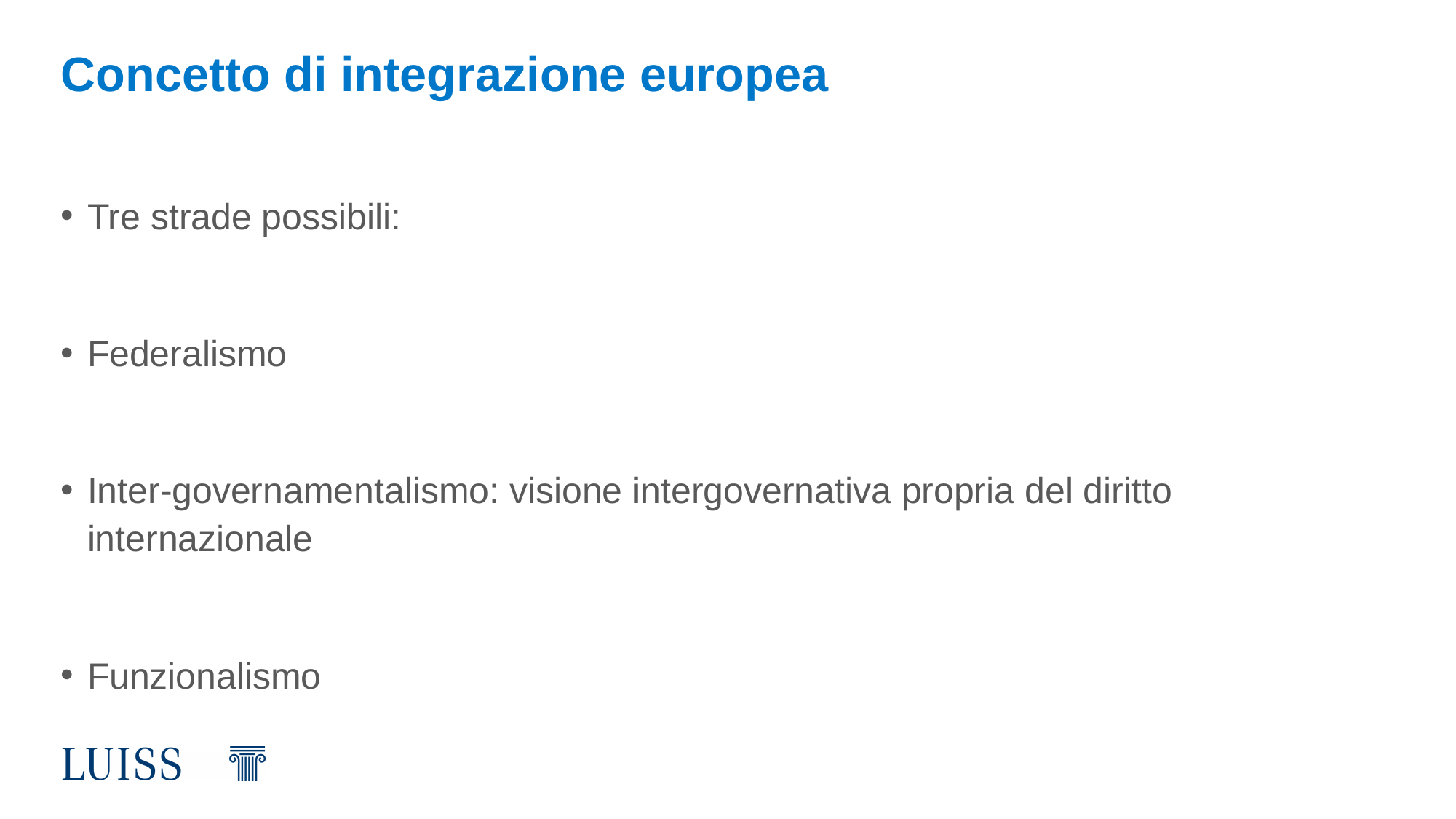

# Concetto di integrazione europea
Tre strade possibili:

Federalismo

Inter-governamentalismo: visione intergovernativa propria del diritto internazionale

Funzionalismo